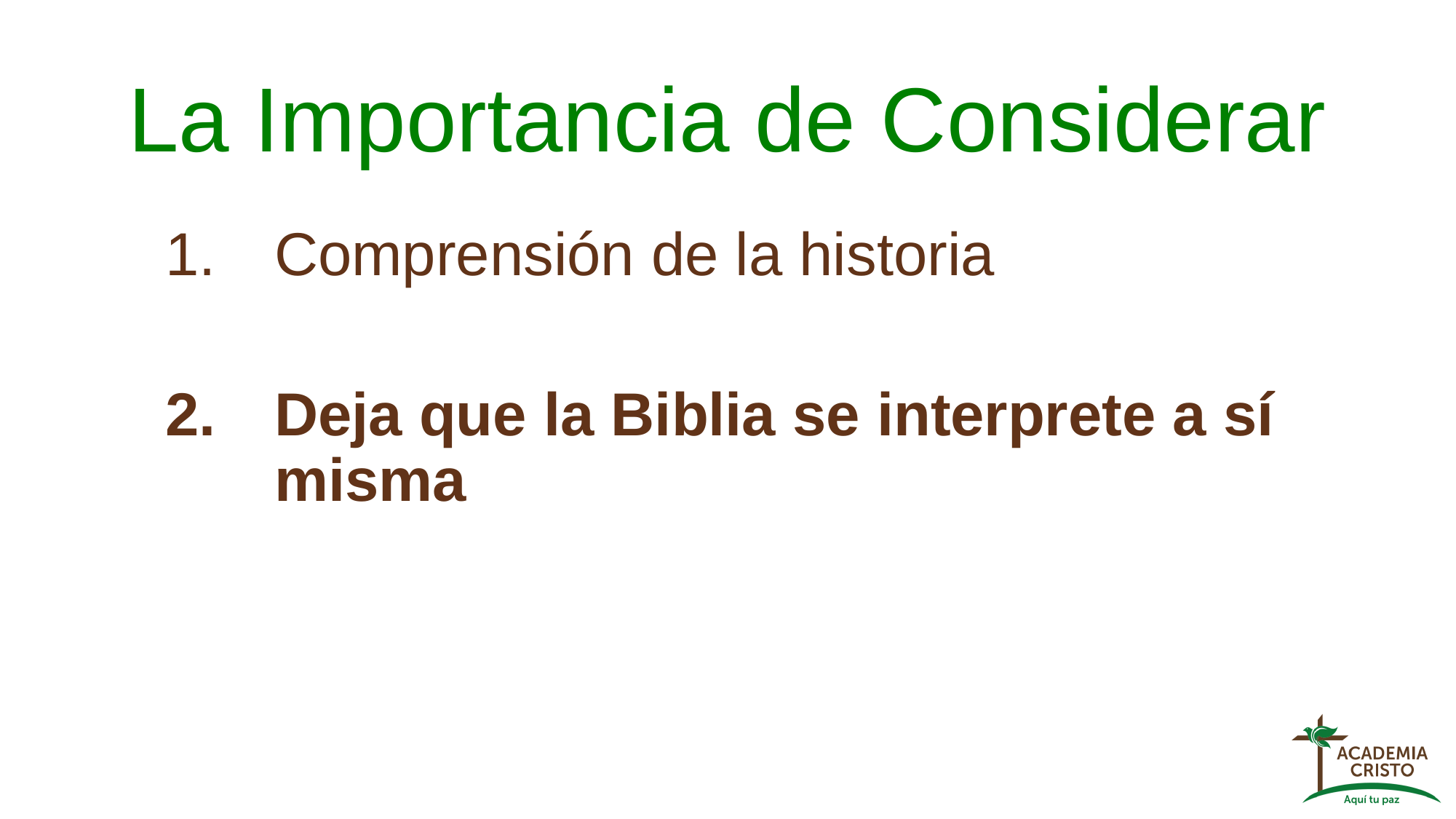

# La Importancia de Considerar
Comprensión de la historia

Deja que la Biblia se interprete a sí misma